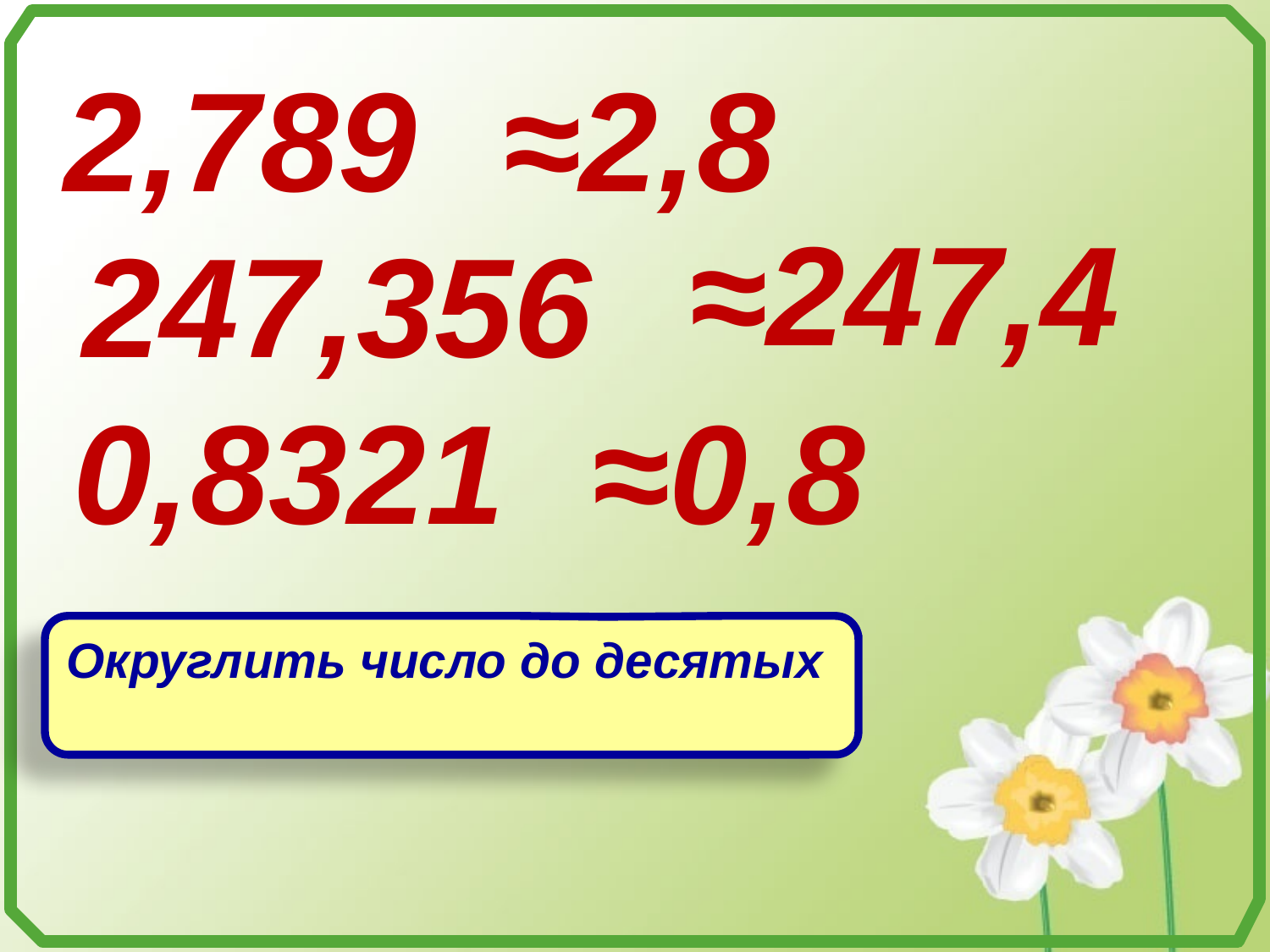

2,789
≈2,8
≈247,4
247,356
0,8321
≈0,8
Округлить число до десятых